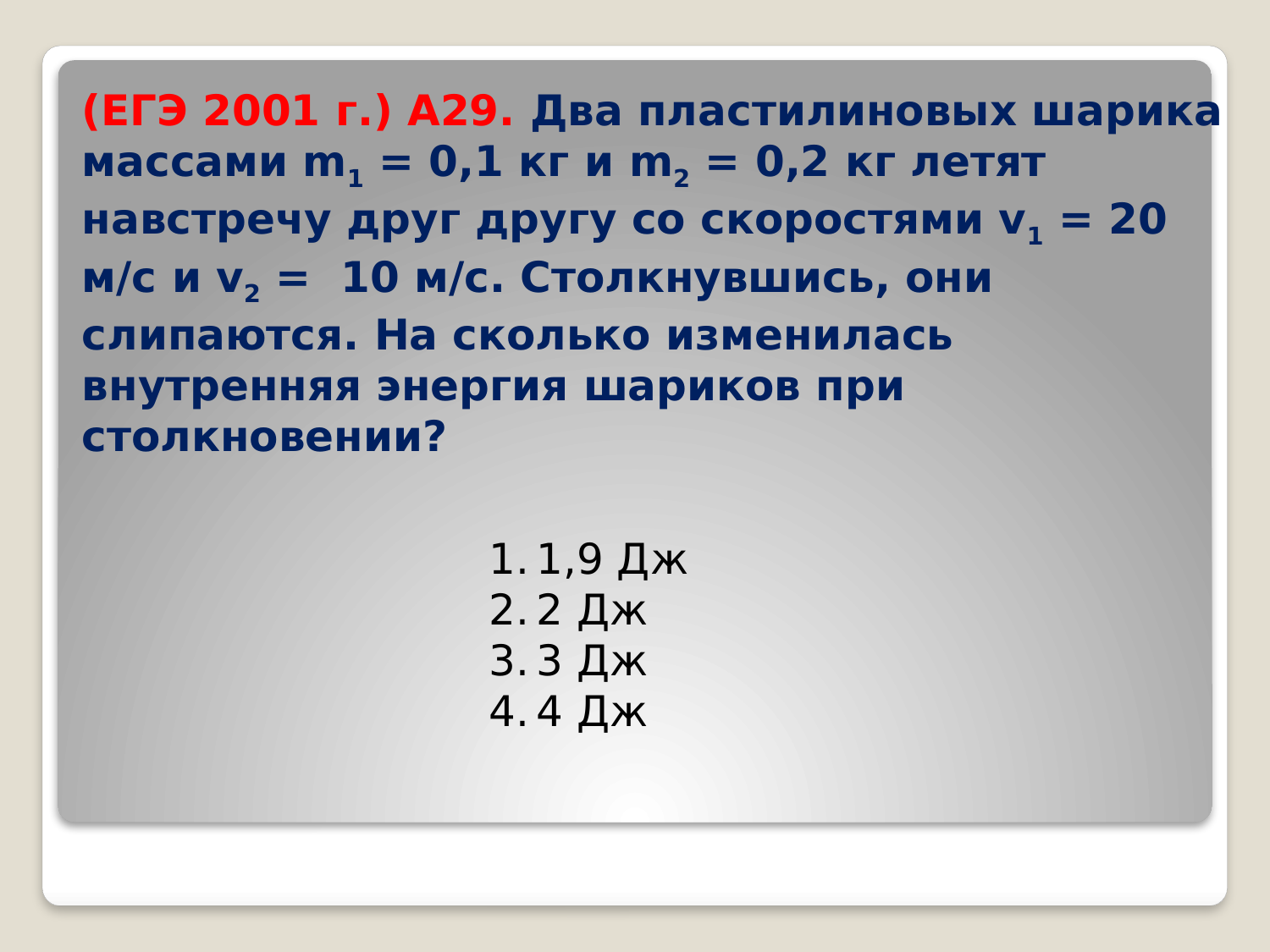

# (ЕГЭ 2001 г.) А29. Два пластилиновых шарика массами m1 = 0,1 кг и m2 = 0,2 кг летят навстречу друг другу со скоростями v1 = 20 м/с и v2 =  10 м/с. Столкнувшись, они слипаются. На сколько изменилась внутренняя энергия шариков при столкновении?
1,9 Дж
2 Дж
3 Дж
4 Дж